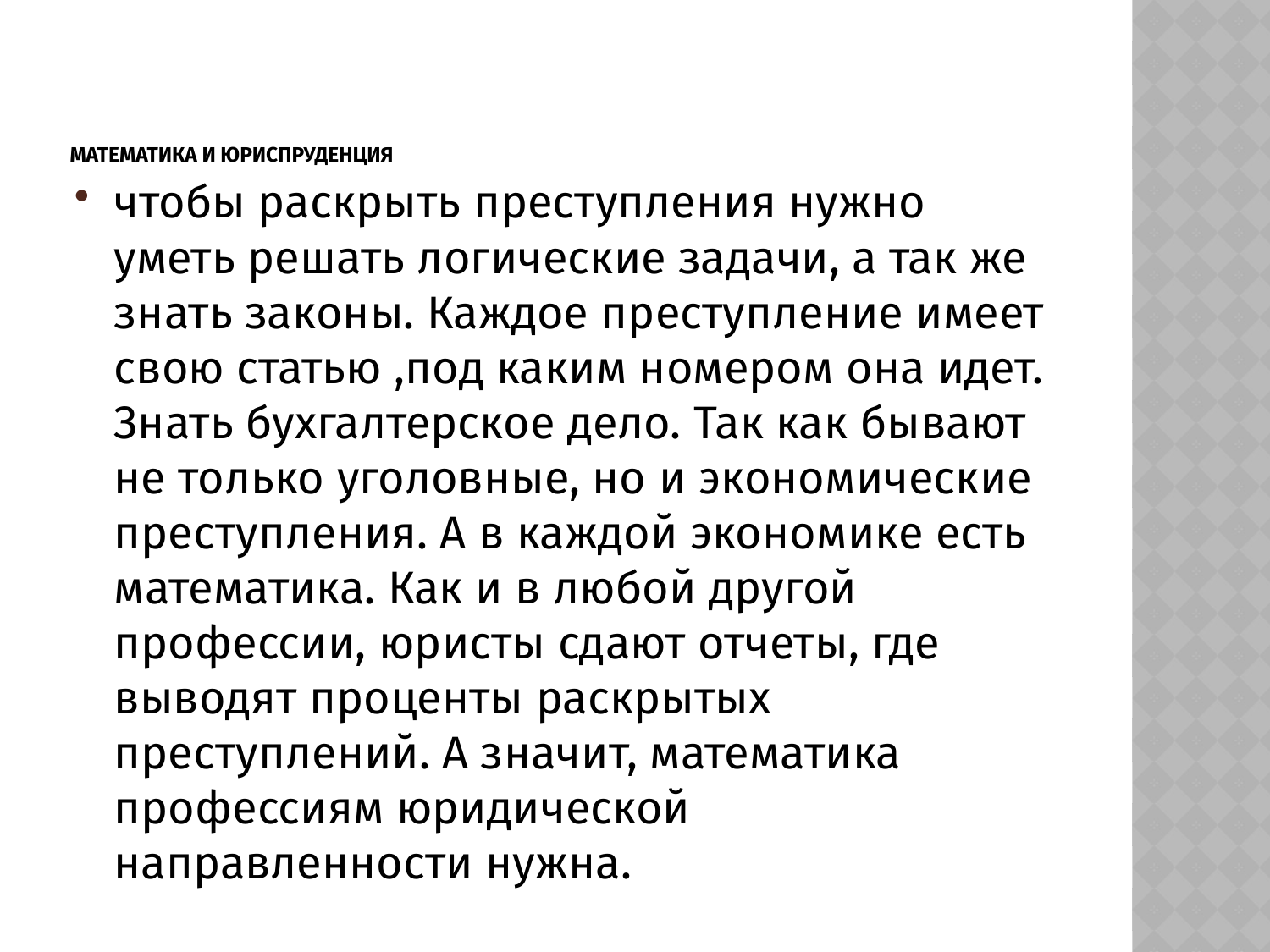

# Математика и юриспруденция
чтобы раскрыть преступления нужно уметь решать логические задачи, а так же знать законы. Каждое преступление имеет свою статью ,под каким номером она идет. Знать бухгалтерское дело. Так как бывают не только уголовные, но и экономические преступления. А в каждой экономике есть математика. Как и в любой другой профессии, юристы сдают отчеты, где выводят проценты раскрытых преступлений. А значит, математика профессиям юридической направленности нужна.